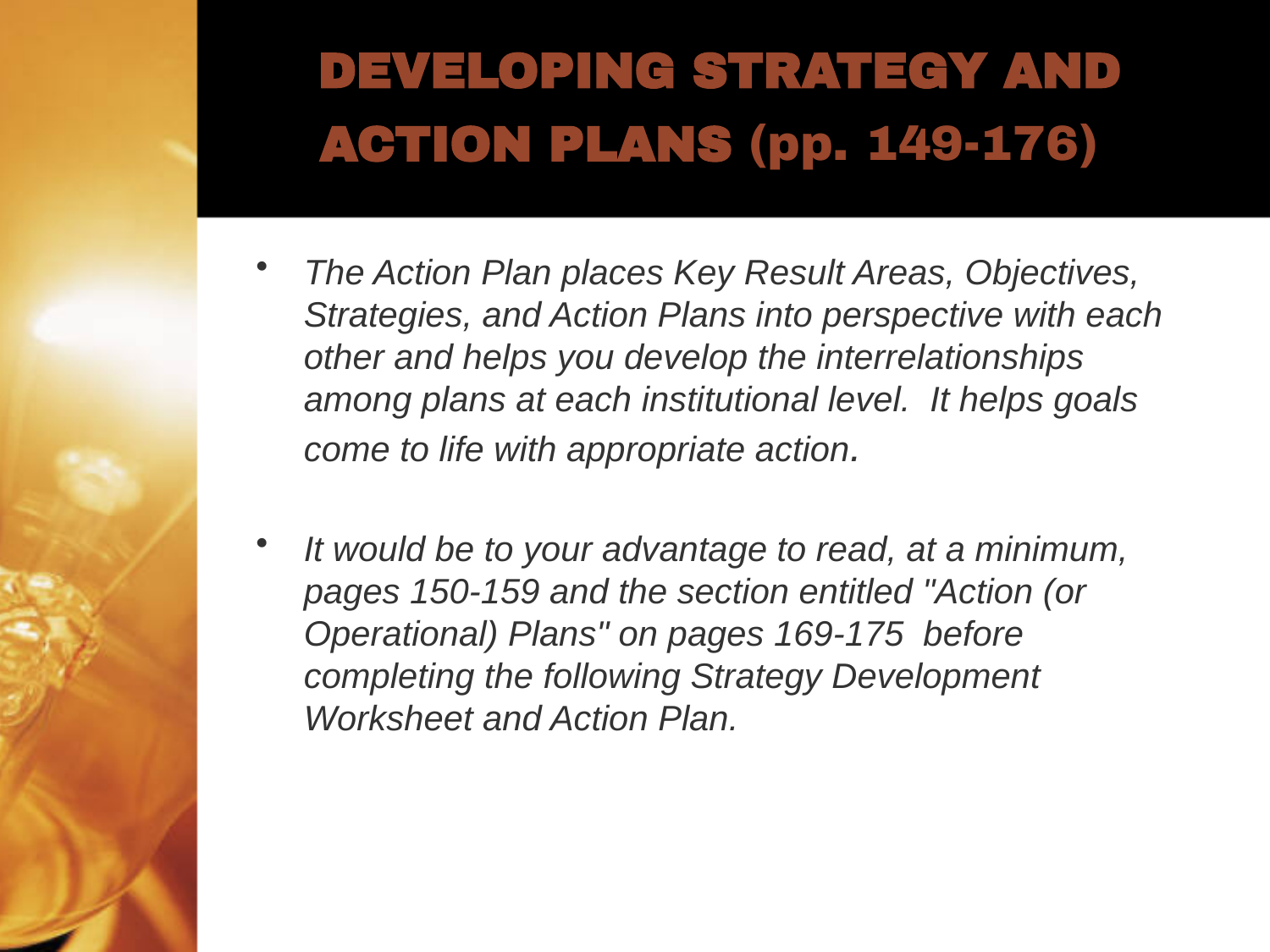

# DEVELOPING STRATEGY AND ACTION PLANS (pp. 149-176)
The Action Plan places Key Result Areas, Objectives, Strategies, and Action Plans into perspective with each other and helps you develop the interrelationships among plans at each institutional level.  It helps goals come to life with appropriate action.

It would be to your advantage to read, at a minimum, pages 150-159 and the section entitled "Action (or Operational) Plans" on pages 169-175  before completing the following Strategy Development Worksheet and Action Plan.